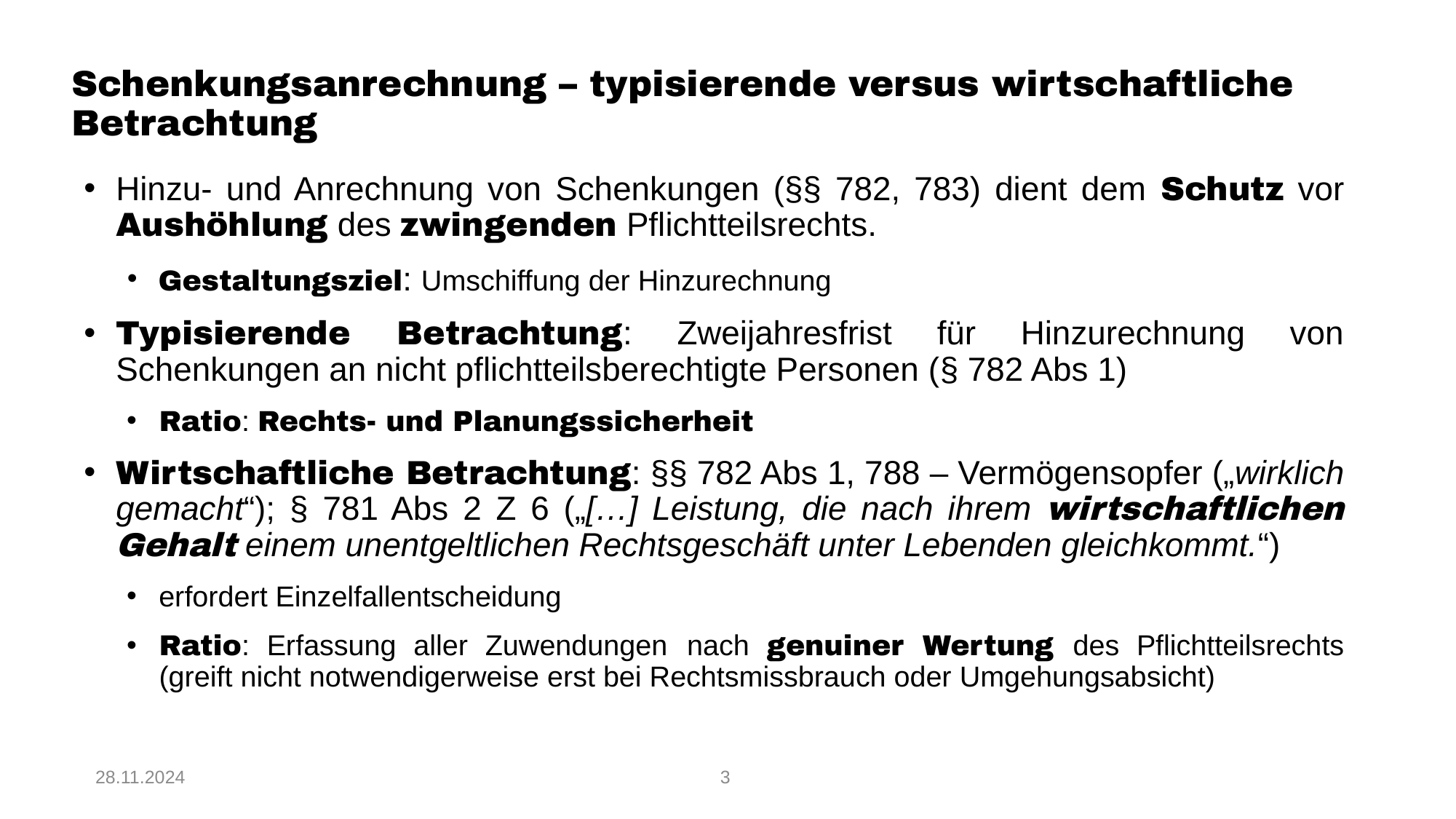

# Schenkungsanrechnung – typisierende versus wirtschaftliche Betrachtung
Hinzu- und Anrechnung von Schenkungen (§§ 782, 783) dient dem Schutz vor Aushöhlung des zwingenden Pflichtteilsrechts.
Gestaltungsziel: Umschiffung der Hinzurechnung
Typisierende Betrachtung: Zweijahresfrist für Hinzurechnung von Schenkungen an nicht pflichtteilsberechtigte Personen (§ 782 Abs 1)
Ratio: Rechts- und Planungssicherheit
Wirtschaftliche Betrachtung: §§ 782 Abs 1, 788 – Vermögensopfer („wirklich gemacht“); § 781 Abs 2 Z 6 („[…] Leistung, die nach ihrem wirtschaftlichen Gehalt einem unentgeltlichen Rechtsgeschäft unter Lebenden gleichkommt.“)
erfordert Einzelfallentscheidung
Ratio: Erfassung aller Zuwendungen nach genuiner Wertung des Pflichtteilsrechts (greift nicht notwendigerweise erst bei Rechtsmissbrauch oder Umgehungsabsicht)